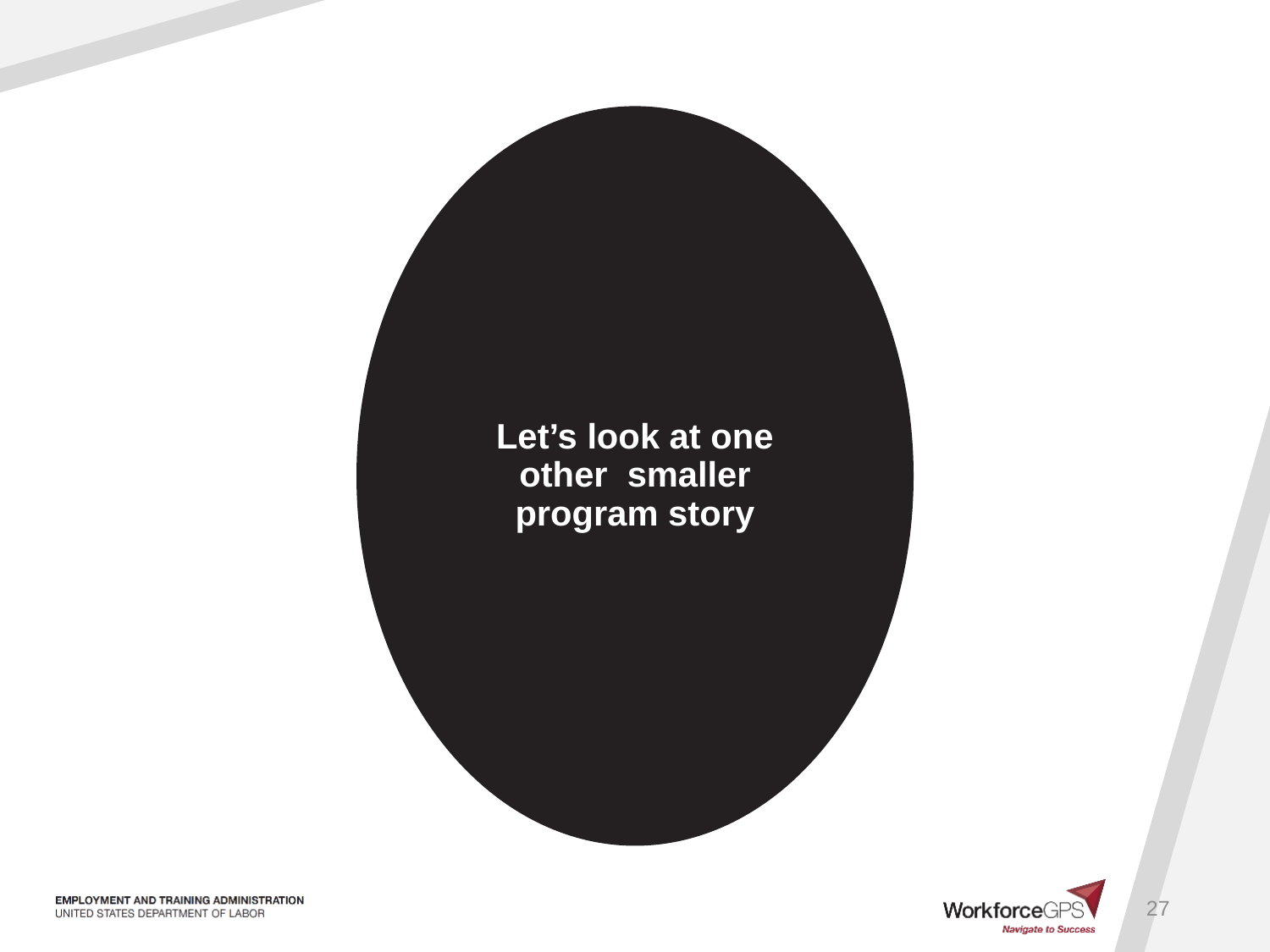

Let’s look at one other  smaller program story
27